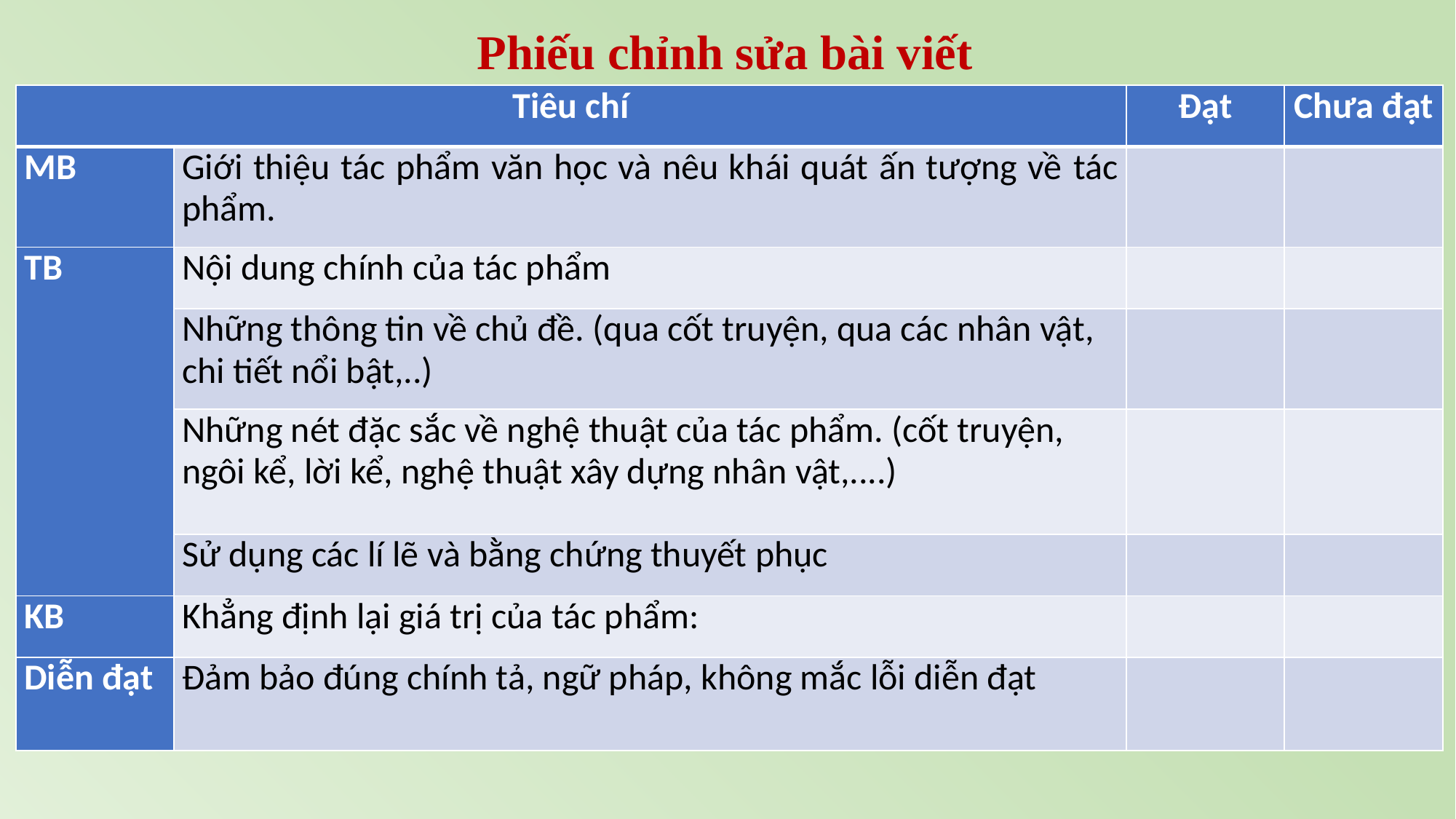

Phiếu chỉnh sửa bài viết
| Tiêu chí |  | Đạt | Chưa đạt |
| --- | --- | --- | --- |
| MB | Giới thiệu tác phẩm văn học và nêu khái quát ấn tượng về tác phẩm. |  |  |
| TB | Nội dung chính của tác phẩm |  |  |
|  | Những thông tin về chủ đề. (qua cốt truyện, qua các nhân vật, chi tiết nổi bật,..) |  |  |
|  | Những nét đặc sắc về nghệ thuật của tác phẩm. (cốt truyện, ngôi kể, lời kể, nghệ thuật xây dựng nhân vật,....) |  |  |
|  | Sử dụng các lí lẽ và bằng chứng thuyết phục |  |  |
| KB | Khẳng định lại giá trị của tác phẩm: |  |  |
| Diễn đạt | Đảm bảo đúng chính tả, ngữ pháp, không mắc lỗi diễn đạt |  |  |